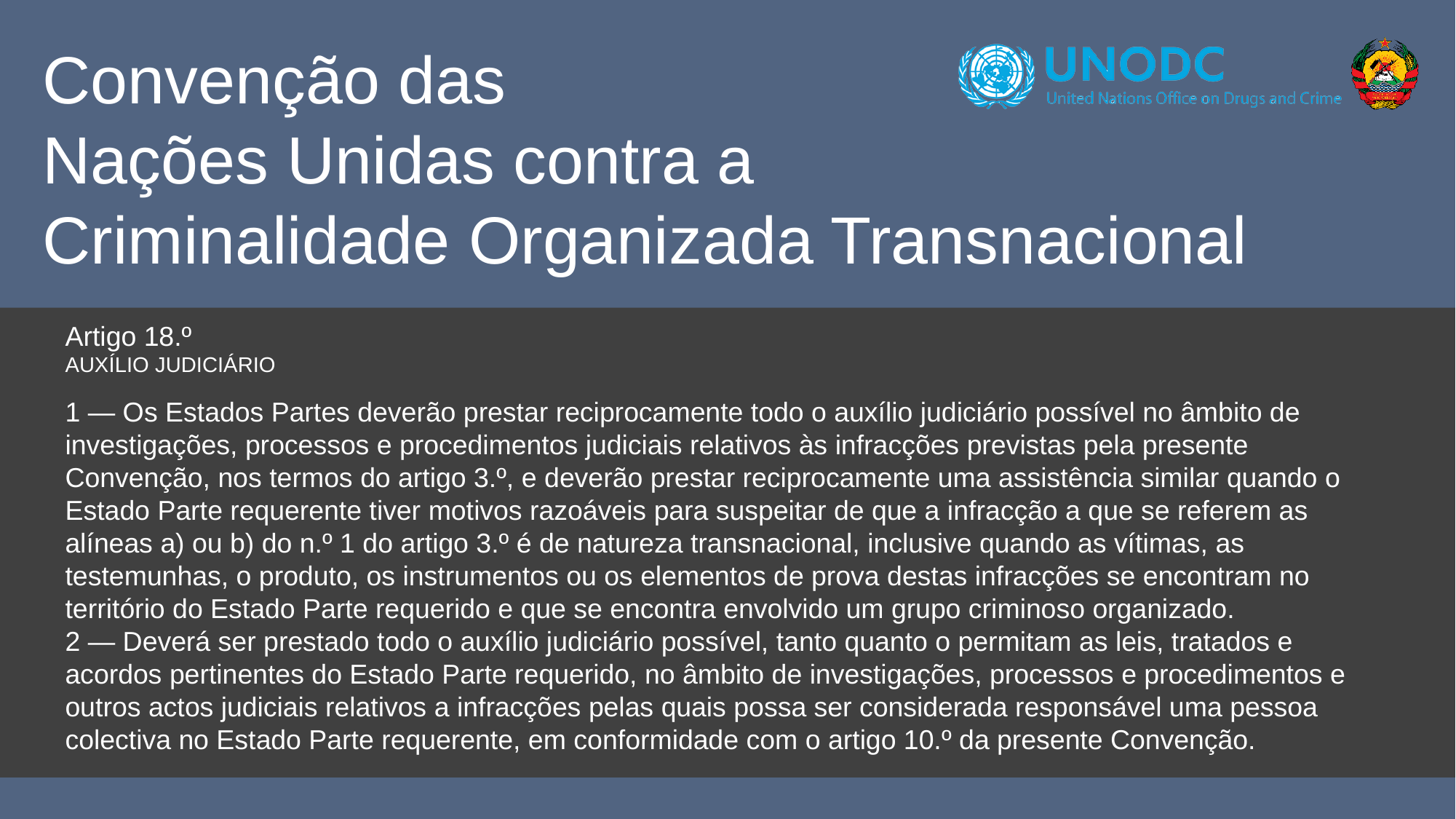

Convenção das
Nações Unidas contra a
Criminalidade Organizada Transnacional

Artigo 18.º
Auxílio Judiciário

1 — Os Estados Partes deverão prestar reciprocamente todo o auxílio judiciário possível no âmbito de investigações, processos e procedimentos judiciais relativos às infracções previstas pela presente Convenção, nos termos do artigo 3.º, e deverão prestar reciprocamente uma assistência similar quando o Estado Parte requerente tiver motivos razoáveis para suspeitar de que a infracção a que se referem as alíneas a) ou b) do n.º 1 do artigo 3.º é de natureza transnacional, inclusive quando as vítimas, as testemunhas, o produto, os instrumentos ou os elementos de prova destas infracções se encontram no território do Estado Parte requerido e que se encontra envolvido um grupo criminoso organizado.
2 — Deverá ser prestado todo o auxílio judiciário possível, tanto quanto o permitam as leis, tratados e acordos pertinentes do Estado Parte requerido, no âmbito de investigações, processos e procedimentos e outros actos judiciais relativos a infracções pelas quais possa ser considerada responsável uma pessoa colectiva no Estado Parte requerente, em conformidade com o artigo 10.º da presente Convenção.